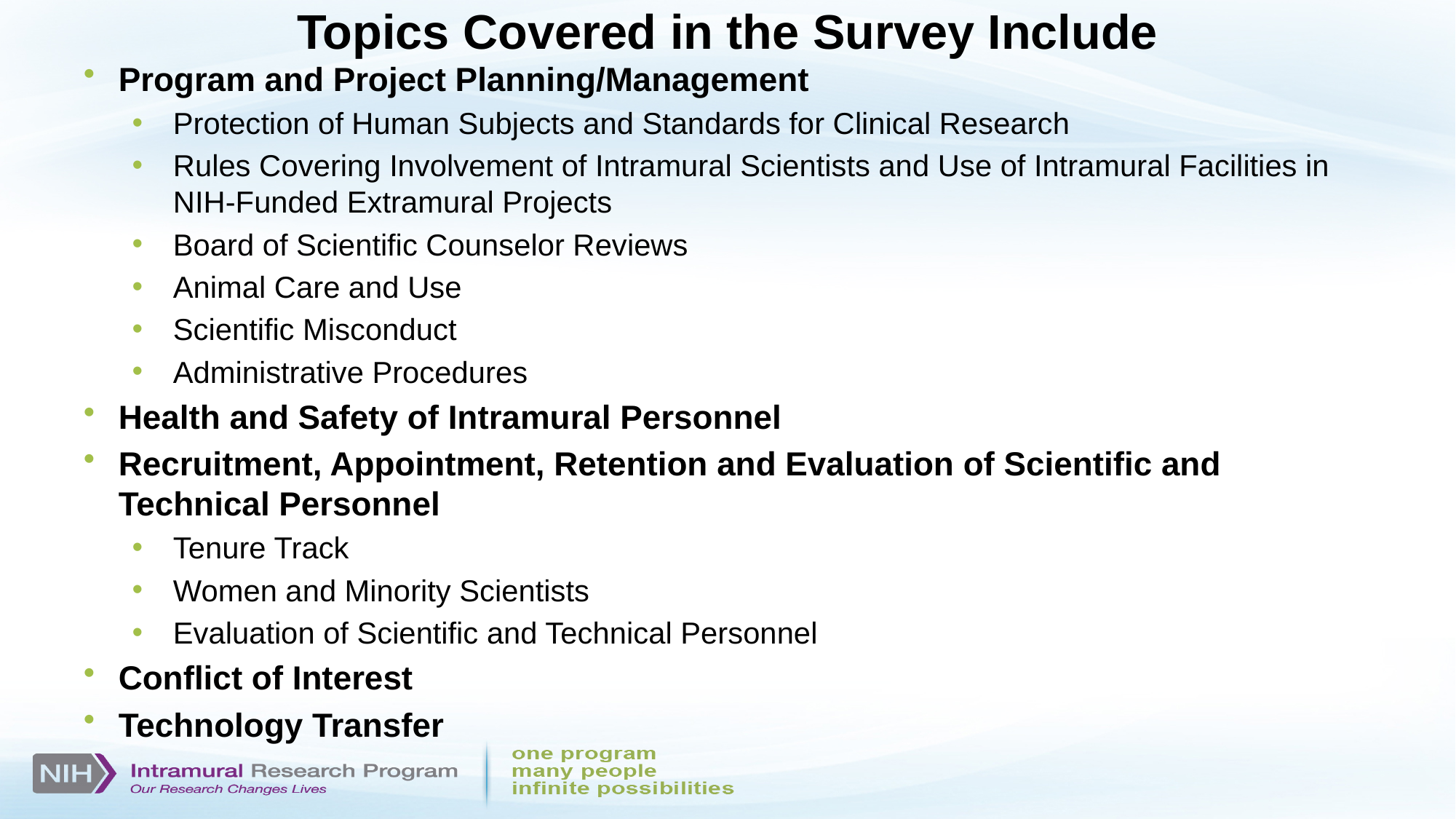

# Topics Covered in the Survey Include
Program and Project Planning/Management
Protection of Human Subjects and Standards for Clinical Research
Rules Covering Involvement of Intramural Scientists and Use of Intramural Facilities in NIH-Funded Extramural Projects
Board of Scientific Counselor Reviews
Animal Care and Use
Scientific Misconduct
Administrative Procedures
Health and Safety of Intramural Personnel
Recruitment, Appointment, Retention and Evaluation of Scientific and Technical Personnel
Tenure Track
Women and Minority Scientists
Evaluation of Scientific and Technical Personnel
Conflict of Interest
Technology Transfer